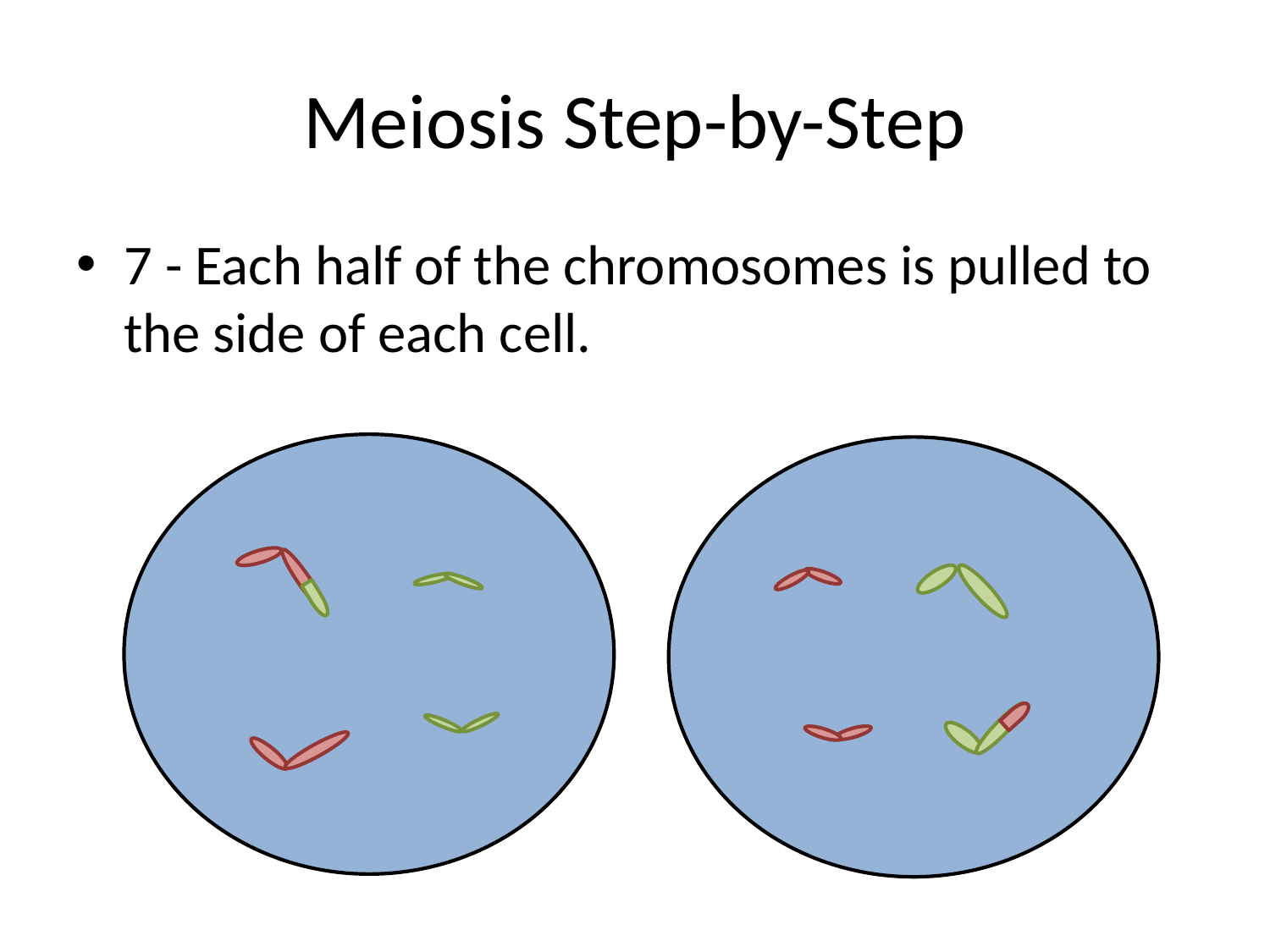

# Meiosis Step-by-Step
7 - Each half of the chromosomes is pulled to the side of each cell.